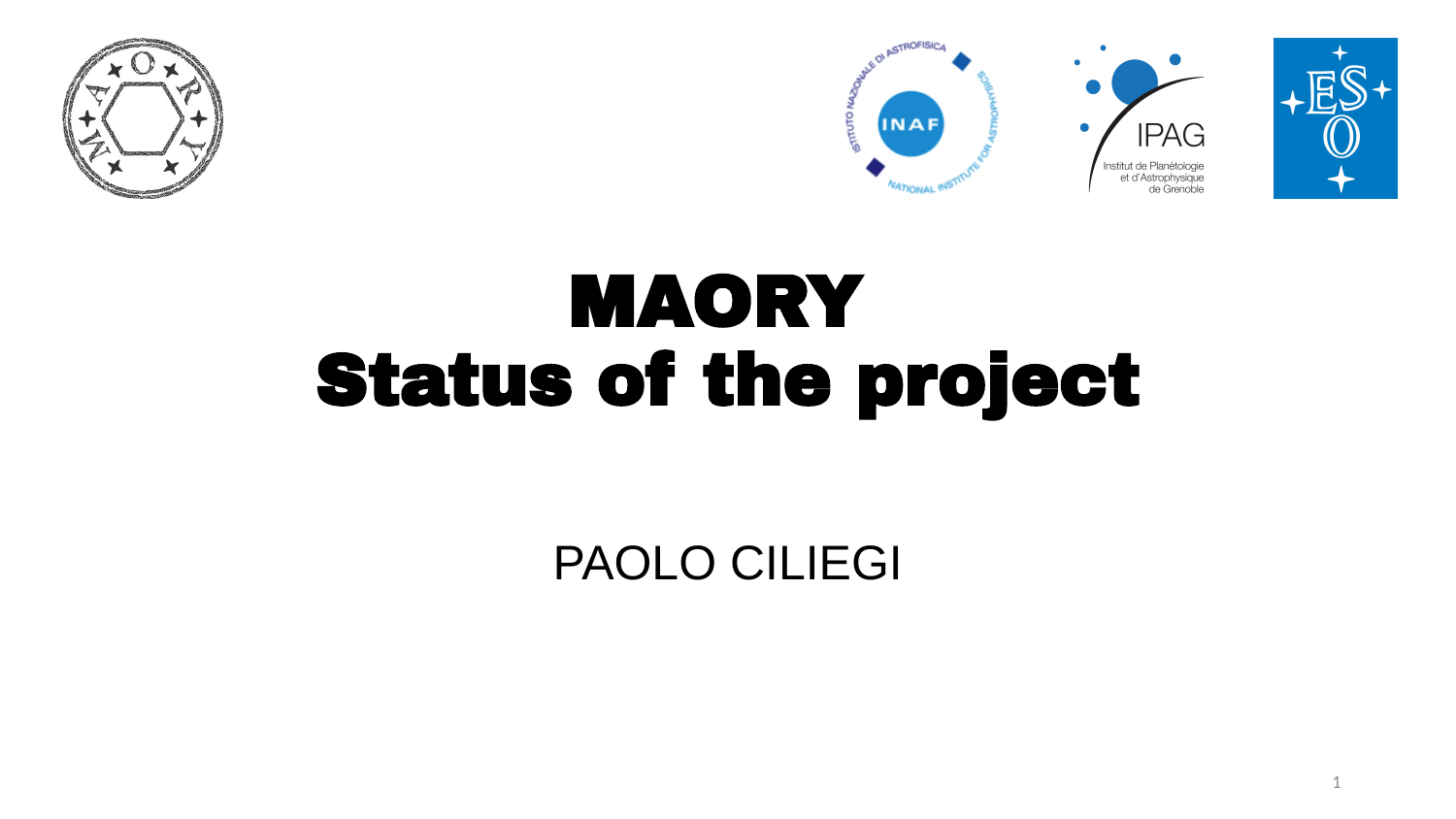

# MAORY Status of the project
PAOLO CILIEGI
1